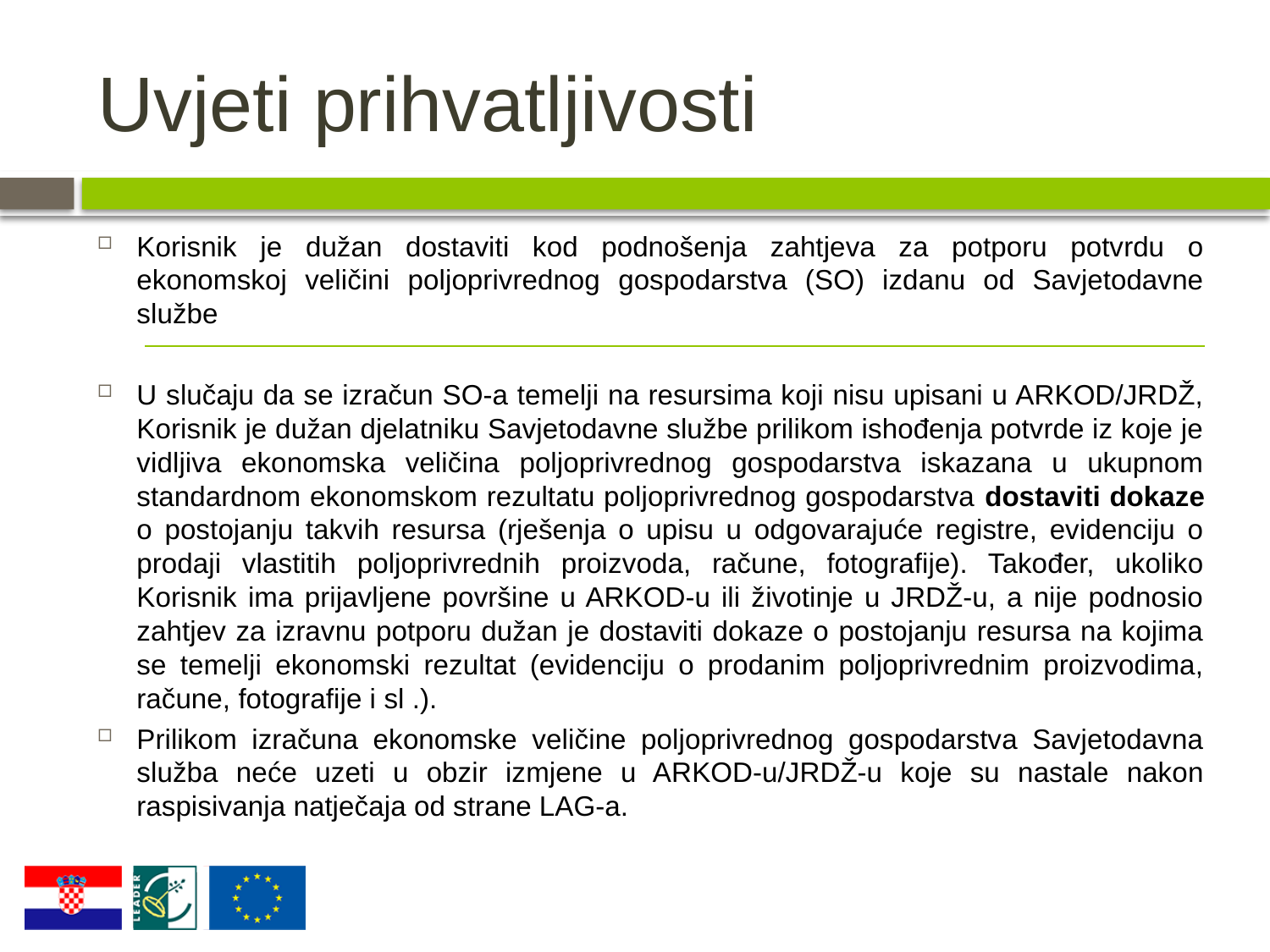

# Uvjeti prihvatljivosti
Korisnik je dužan dostaviti kod podnošenja zahtjeva za potporu potvrdu o ekonomskoj veličini poljoprivrednog gospodarstva (SO) izdanu od Savjetodavne službe

U slučaju da se izračun SO-a temelji na resursima koji nisu upisani u ARKOD/JRDŽ, Korisnik je dužan djelatniku Savjetodavne službe prilikom ishođenja potvrde iz koje je vidljiva ekonomska veličina poljoprivrednog gospodarstva iskazana u ukupnom standardnom ekonomskom rezultatu poljoprivrednog gospodarstva dostaviti dokaze o postojanju takvih resursa (rješenja o upisu u odgovarajuće registre, evidenciju o prodaji vlastitih poljoprivrednih proizvoda, račune, fotografije). Također, ukoliko Korisnik ima prijavljene površine u ARKOD-u ili životinje u JRDŽ-u, a nije podnosio zahtjev za izravnu potporu dužan je dostaviti dokaze o postojanju resursa na kojima se temelji ekonomski rezultat (evidenciju o prodanim poljoprivrednim proizvodima, račune, fotografije i sl .).
Prilikom izračuna ekonomske veličine poljoprivrednog gospodarstva Savjetodavna služba neće uzeti u obzir izmjene u ARKOD-u/JRDŽ-u koje su nastale nakon raspisivanja natječaja od strane LAG-a.